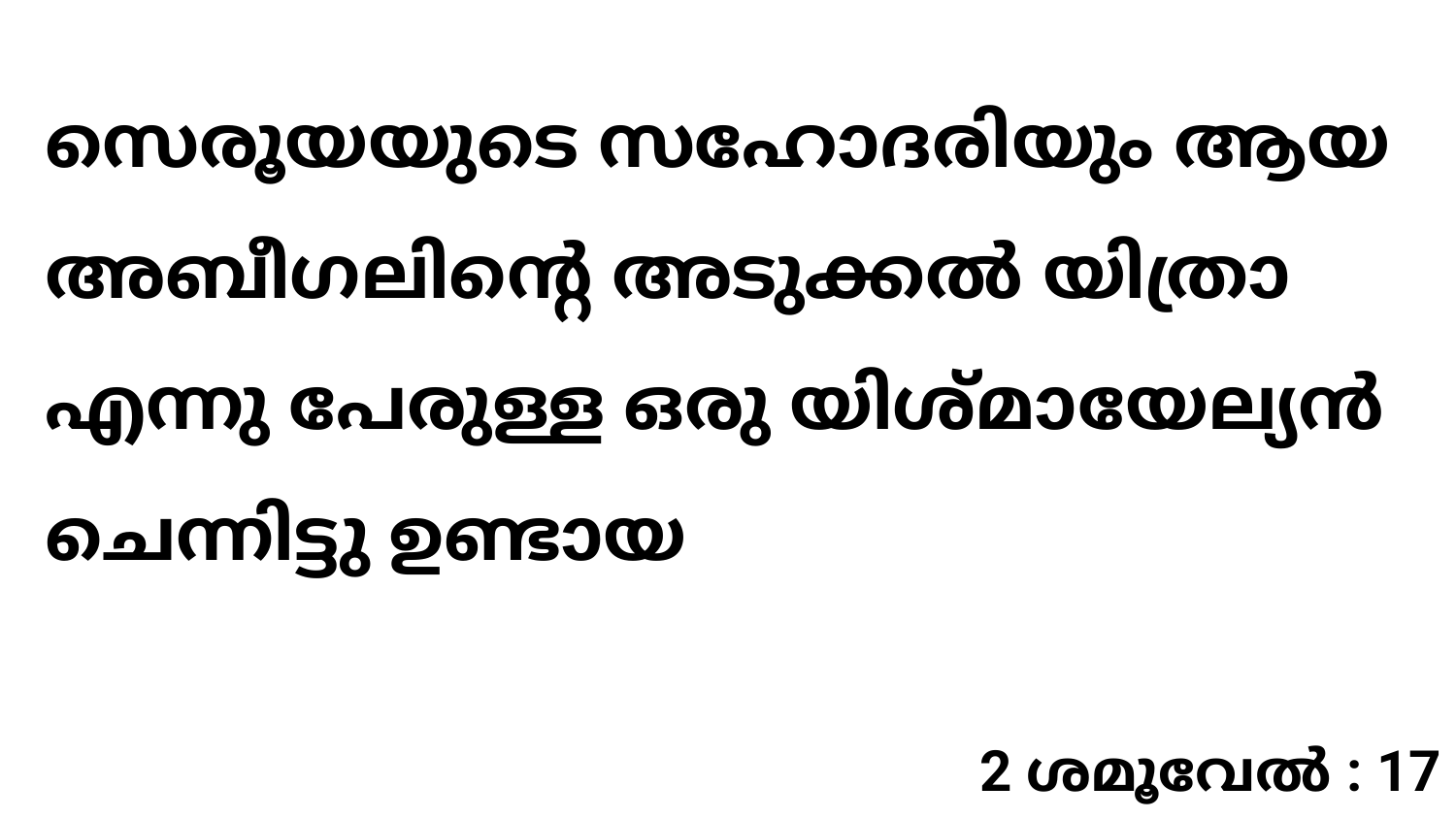

സെരൂയയുടെ സഹോദരിയും ആയ അബീഗലിന്റെ അടുക്കൽ യിത്രാ എന്നു പേരുള്ള ഒരു യിശ്മായേല്യൻ ചെന്നിട്ടു ഉണ്ടായ
2 ശമൂവേൽ : 17